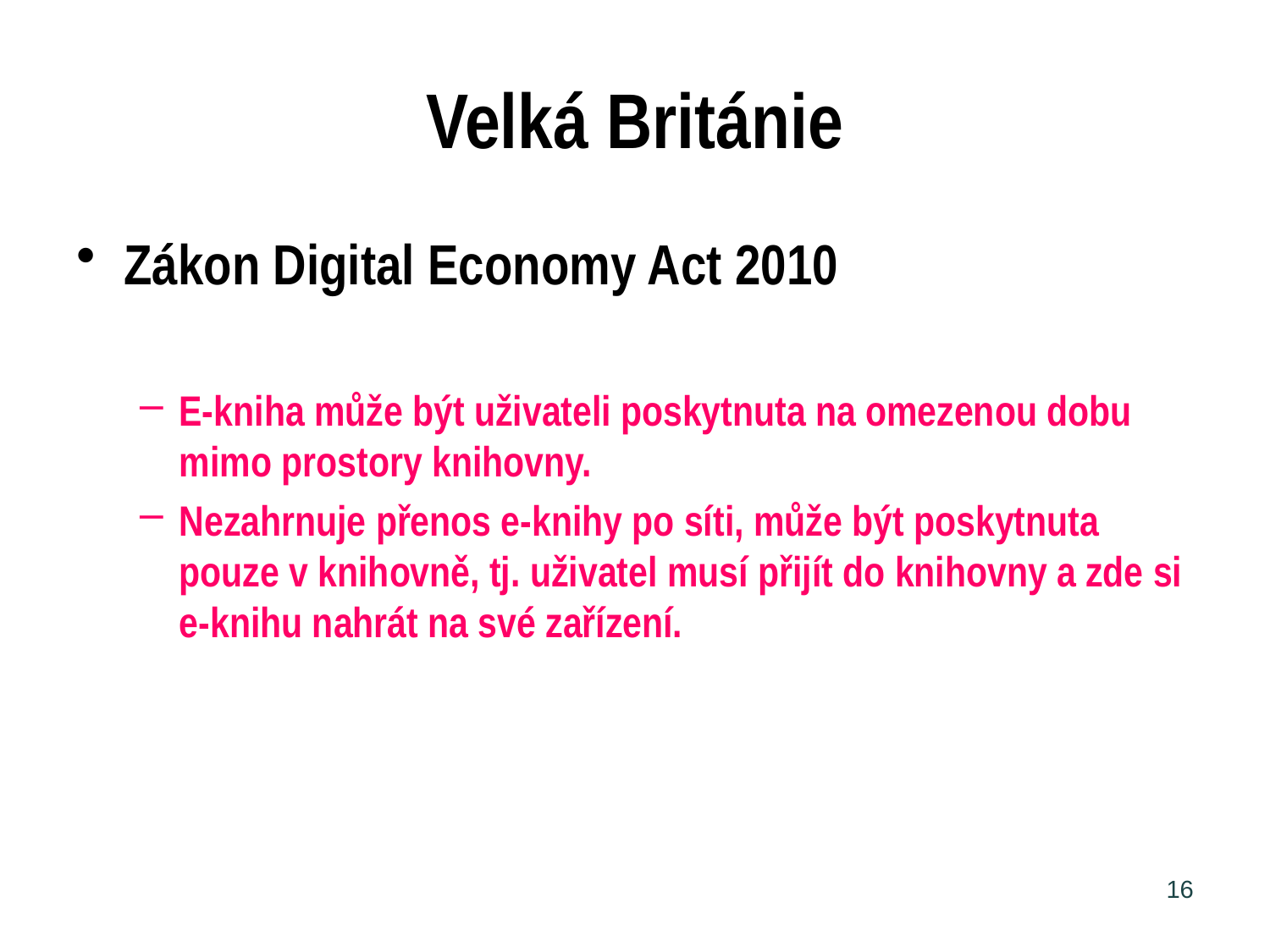

# Velká Británie
Zákon Digital Economy Act 2010

E-kniha může být uživateli poskytnuta na omezenou dobu mimo prostory knihovny.
Nezahrnuje přenos e-knihy po síti, může být poskytnuta pouze v knihovně, tj. uživatel musí přijít do knihovny a zde si e-knihu nahrát na své zařízení.

16